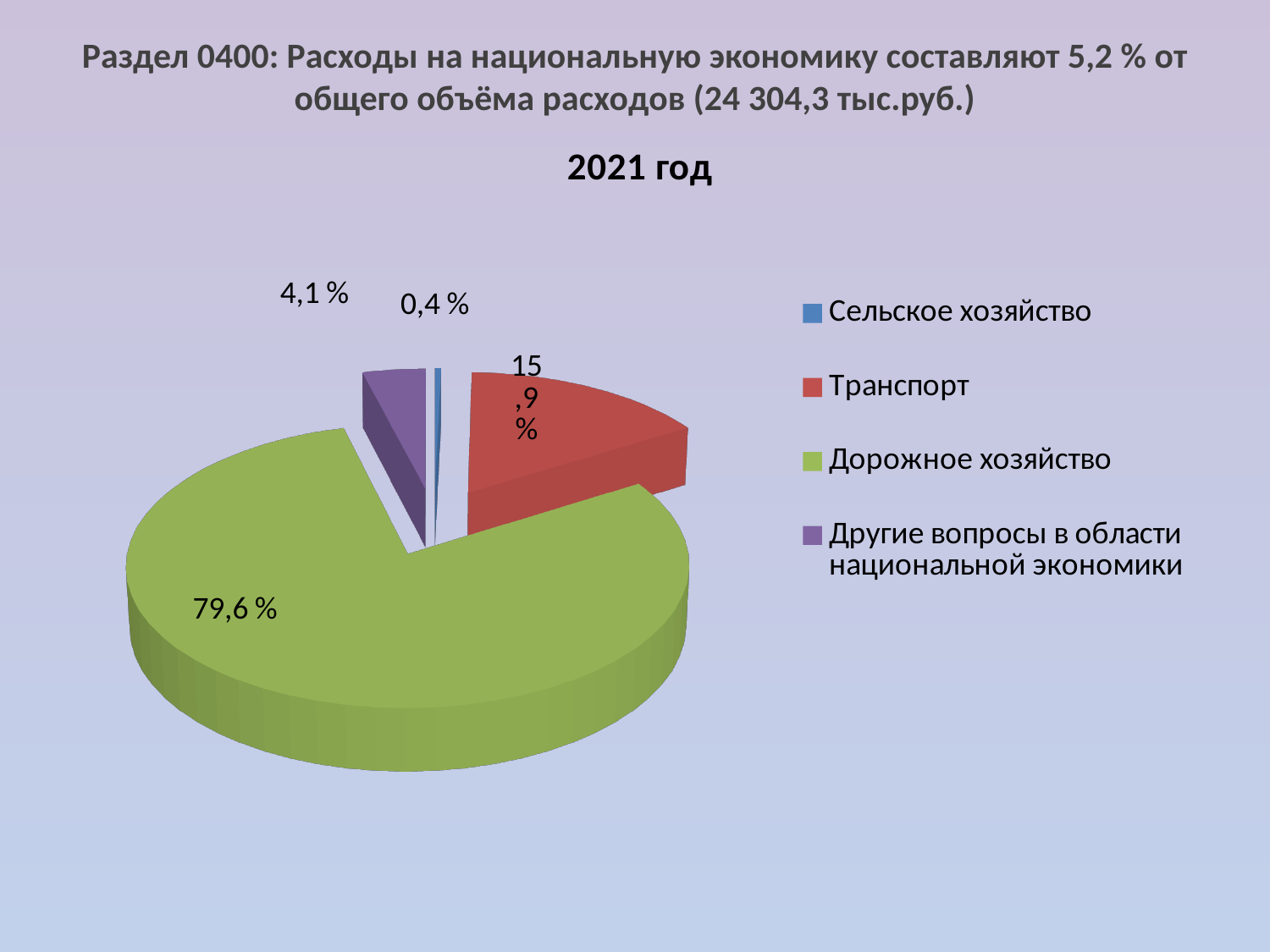

Раздел 0400: Расходы на национальную экономику составляют 5,2 % от общего объёма расходов (24 304,3 тыс.руб.)

[unsupported chart]